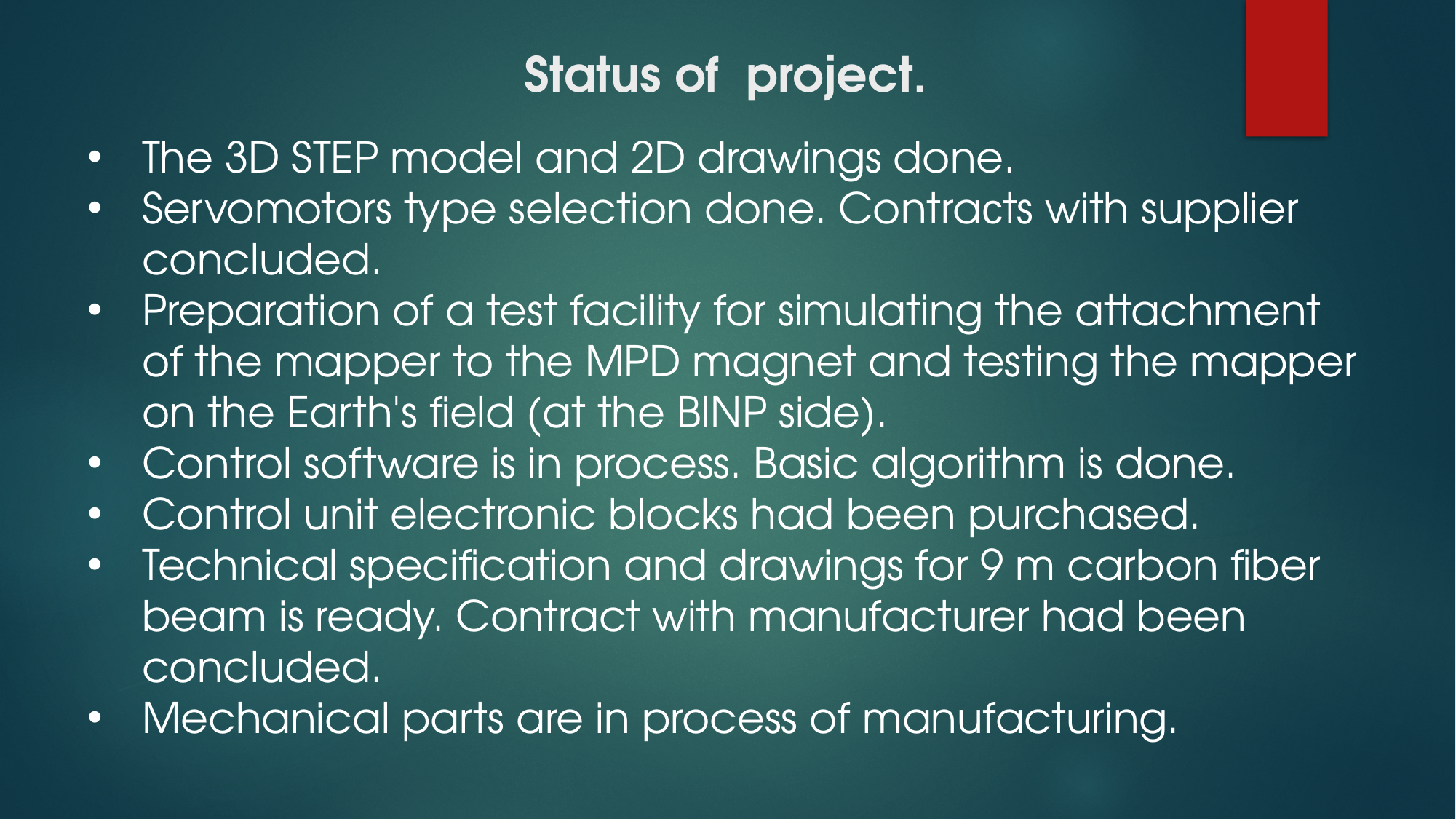

# Status of  project.
The 3D STEP model and 2D drawings done.
Servomotors type selection done. Contraсts with supplier  concluded.
Preparation of a test facility for simulating the attachment of the mapper to the MPD magnet and testing the mapper on the Earth's field (at the BINP side).
Control software is in process. Basic algorithm is done.
Control unit electronic blocks had been purchased.
Technical specification and drawings for 9 m carbon fiber beam is ready. Contract with manufacturer had been concluded.
Mechanical parts are in process of manufacturing.